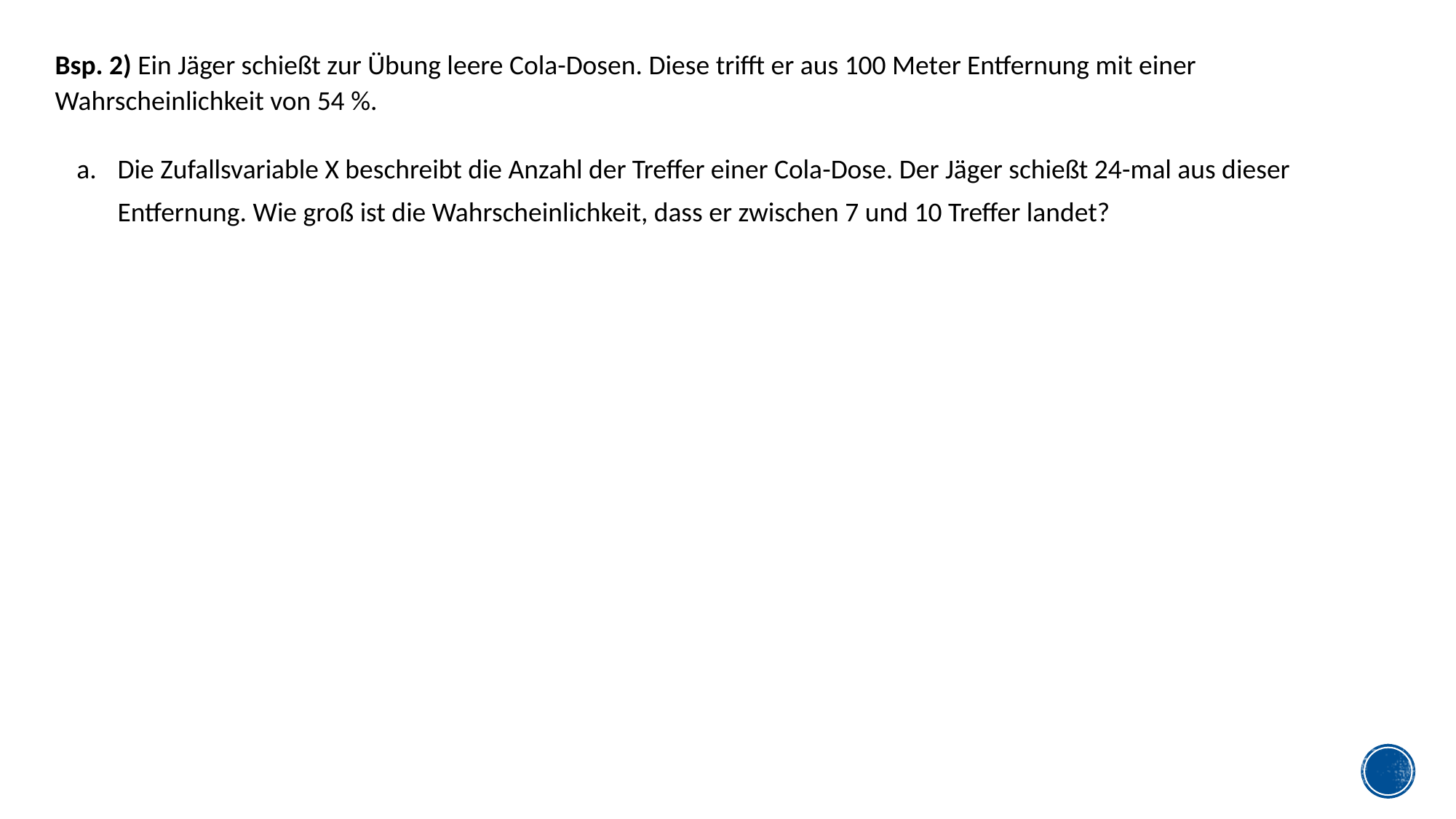

Bsp. 2) Ein Jäger schießt zur Übung leere Cola-Dosen. Diese trifft er aus 100 Meter Entfernung mit einer Wahrscheinlichkeit von 54 %.
Die Zufallsvariable X beschreibt die Anzahl der Treffer einer Cola-Dose. Der Jäger schießt 24-mal aus dieser Entfernung. Wie groß ist die Wahrscheinlichkeit, dass er zwischen 7 und 10 Treffer landet?